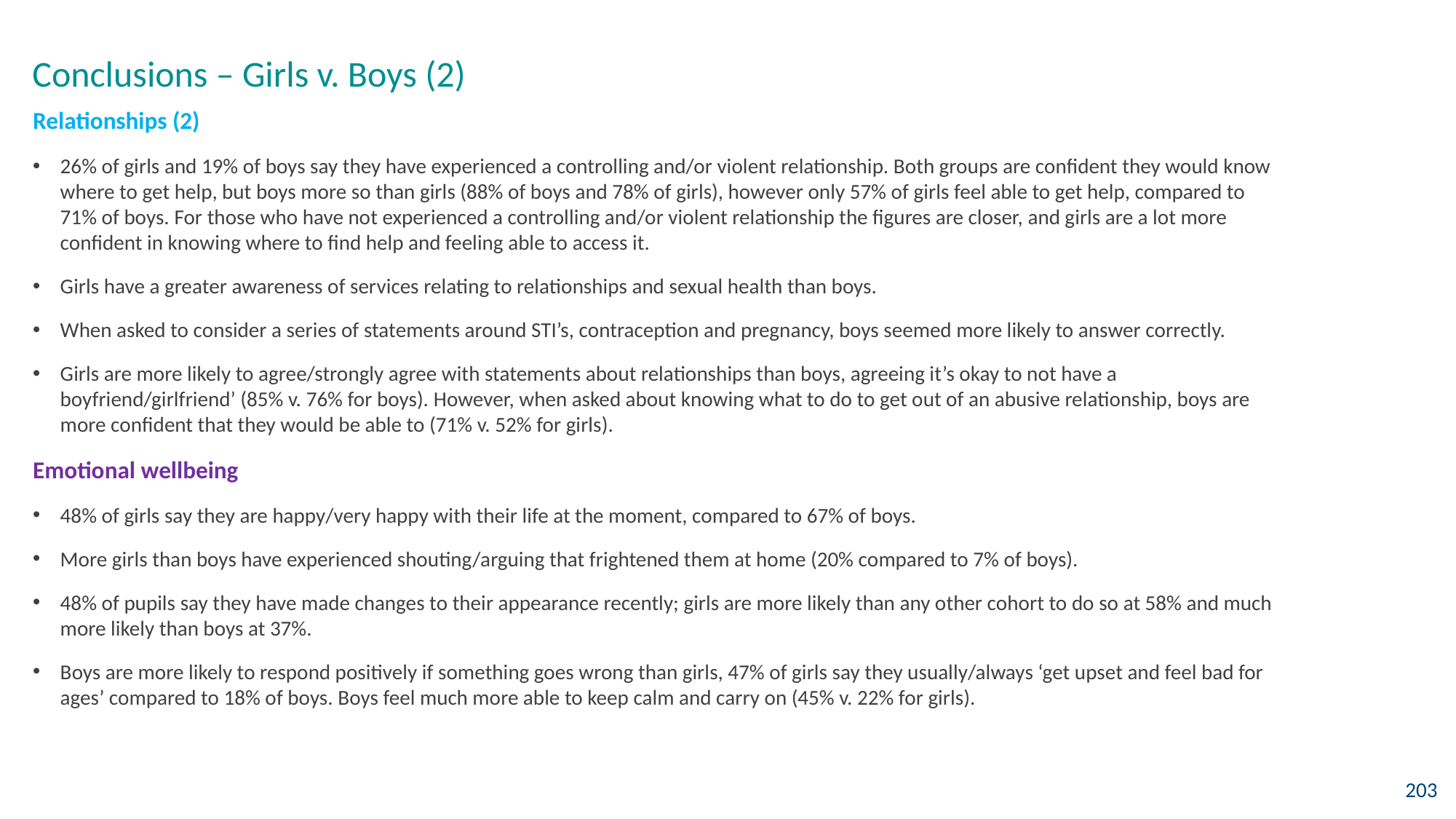

Conclusions – Girls v. Boys (2)
Relationships (2)
26% of girls and 19% of boys say they have experienced a controlling and/or violent relationship. Both groups are confident they would know where to get help, but boys more so than girls (88% of boys and 78% of girls), however only 57% of girls feel able to get help, compared to 71% of boys. For those who have not experienced a controlling and/or violent relationship the figures are closer, and girls are a lot more confident in knowing where to find help and feeling able to access it.
Girls have a greater awareness of services relating to relationships and sexual health than boys.
When asked to consider a series of statements around STI’s, contraception and pregnancy, boys seemed more likely to answer correctly.
Girls are more likely to agree/strongly agree with statements about relationships than boys, agreeing it’s okay to not have a boyfriend/girlfriend’ (85% v. 76% for boys). However, when asked about knowing what to do to get out of an abusive relationship, boys are more confident that they would be able to (71% v. 52% for girls).
Emotional wellbeing
48% of girls say they are happy/very happy with their life at the moment, compared to 67% of boys.
More girls than boys have experienced shouting/arguing that frightened them at home (20% compared to 7% of boys).
48% of pupils say they have made changes to their appearance recently; girls are more likely than any other cohort to do so at 58% and much more likely than boys at 37%.
Boys are more likely to respond positively if something goes wrong than girls, 47% of girls say they usually/always ‘get upset and feel bad for ages’ compared to 18% of boys. Boys feel much more able to keep calm and carry on (45% v. 22% for girls).